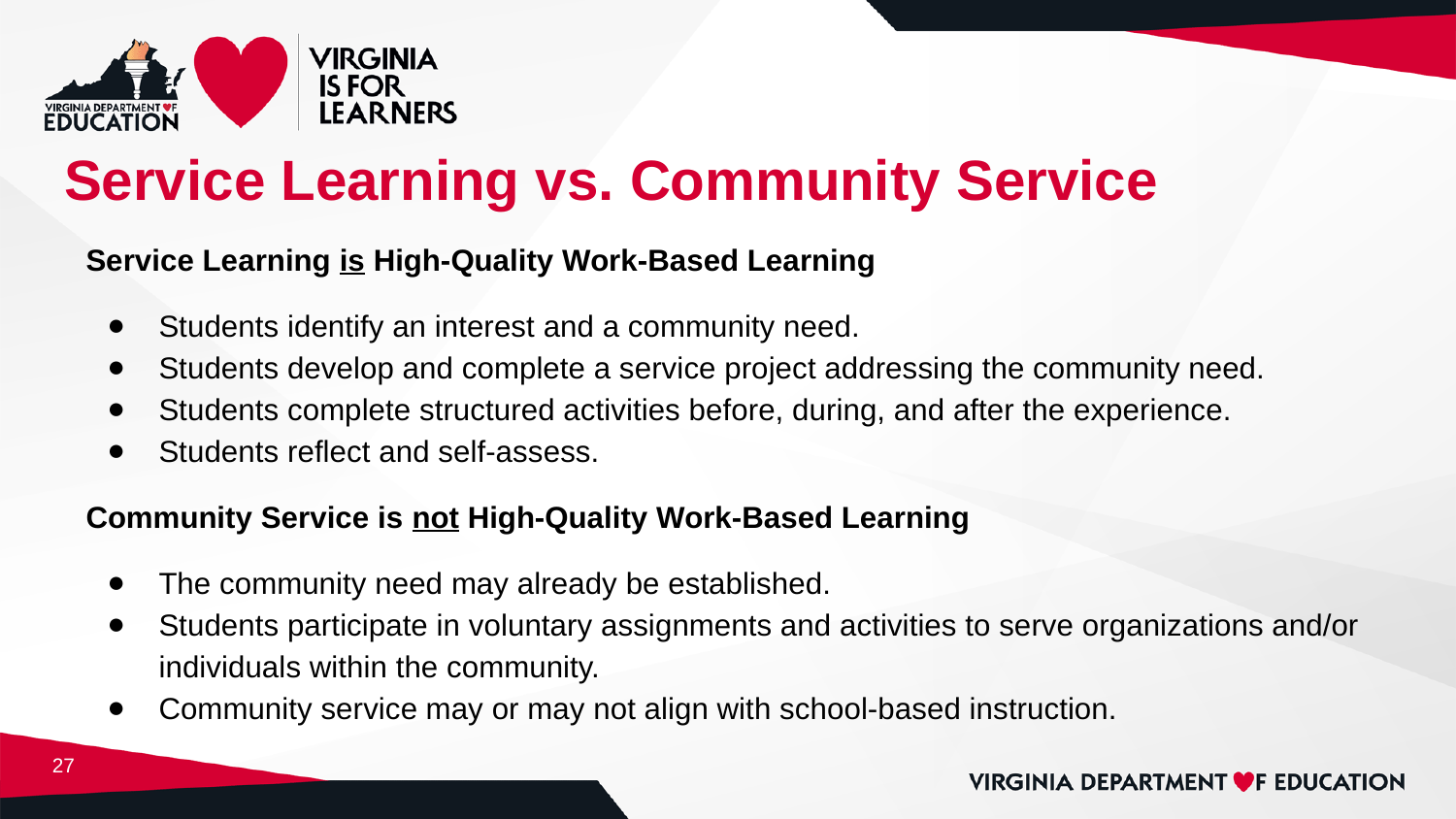

# Service Learning vs. Community Service
Service Learning is High-Quality Work-Based Learning
Students identify an interest and a community need.
Students develop and complete a service project addressing the community need.
Students complete structured activities before, during, and after the experience.
Students reflect and self-assess.
Community Service is not High-Quality Work-Based Learning
The community need may already be established.
Students participate in voluntary assignments and activities to serve organizations and/or individuals within the community.
Community service may or may not align with school-based instruction.

27